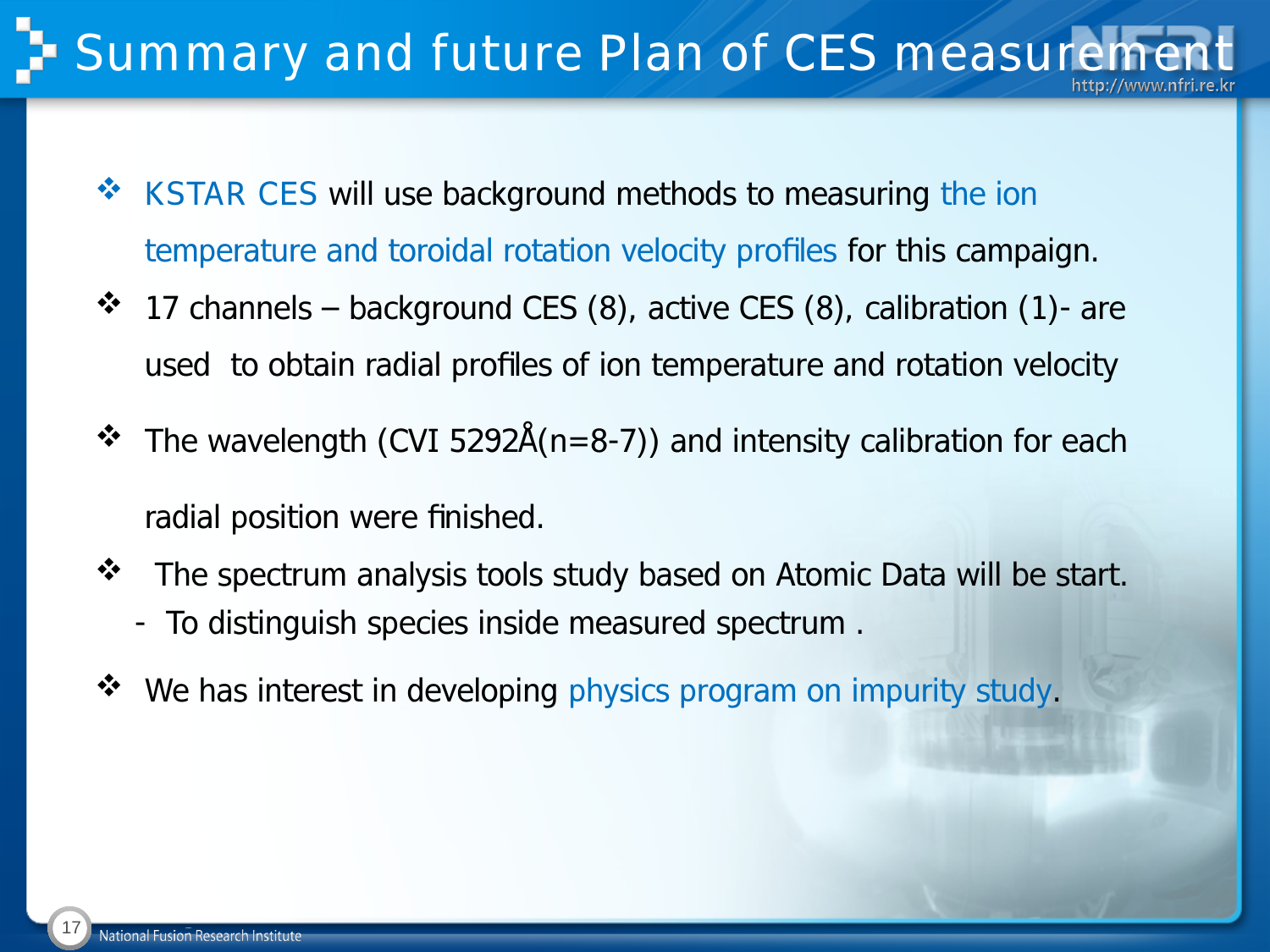

Summary and future Plan of CES measurement
KSTAR CES will use background methods to measuring the ion temperature and toroidal rotation velocity profiles for this campaign.
17 channels – background CES (8), active CES (8), calibration (1)- are used  to obtain radial profiles of ion temperature and rotation velocity
The wavelength (CVI 5292Å(n=8-7)) and intensity calibration for each radial position were finished.
 The spectrum analysis tools study based on Atomic Data will be start.
    -  To distinguish species inside measured spectrum .
We has interest in developing physics program on impurity study.